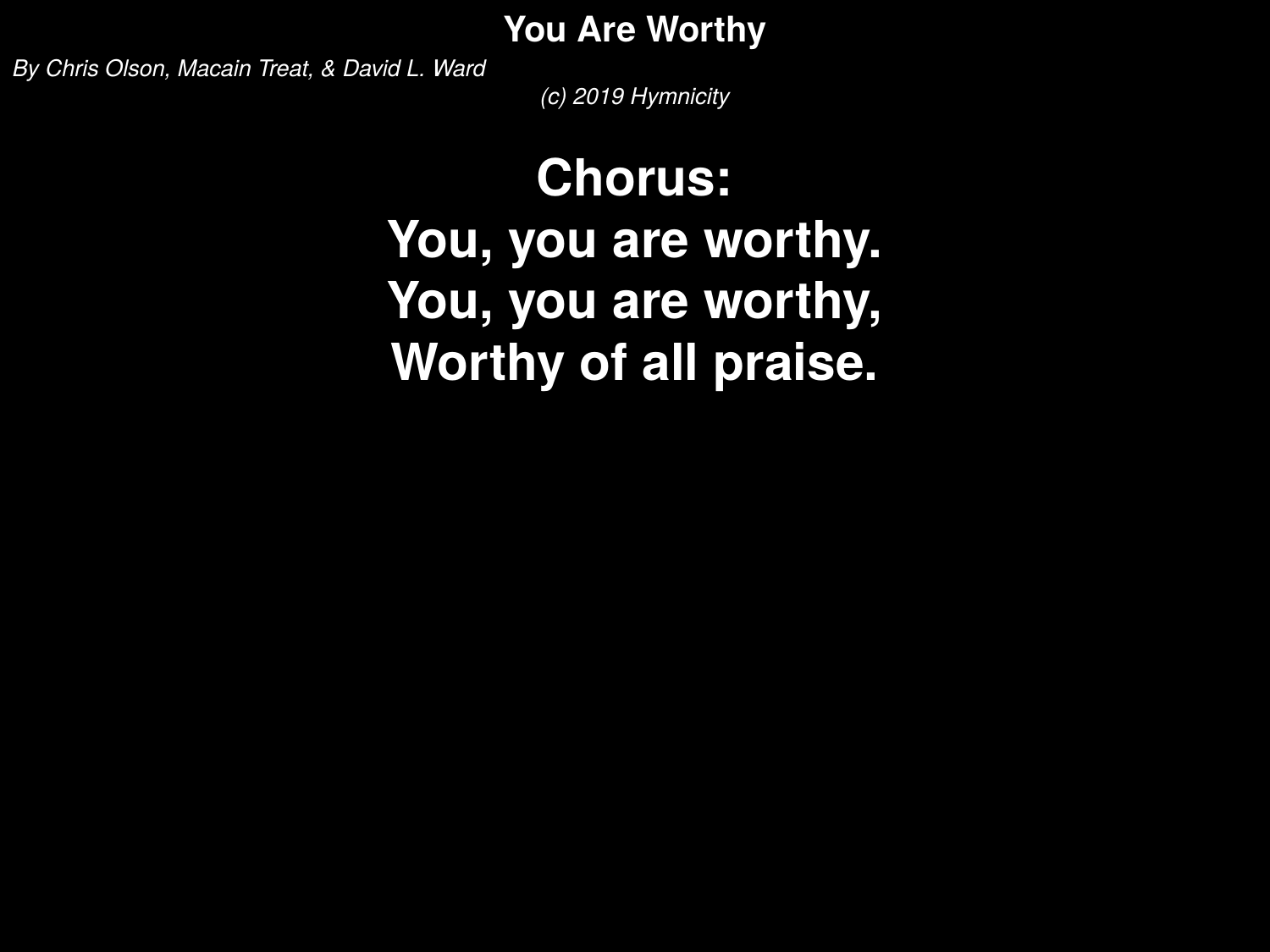

You Are Worthy
By Chris Olson, Macain Treat, & David L. Ward
(c) 2019 Hymnicity
Chorus:
You, you are worthy.
You, you are worthy,
Worthy of all praise.